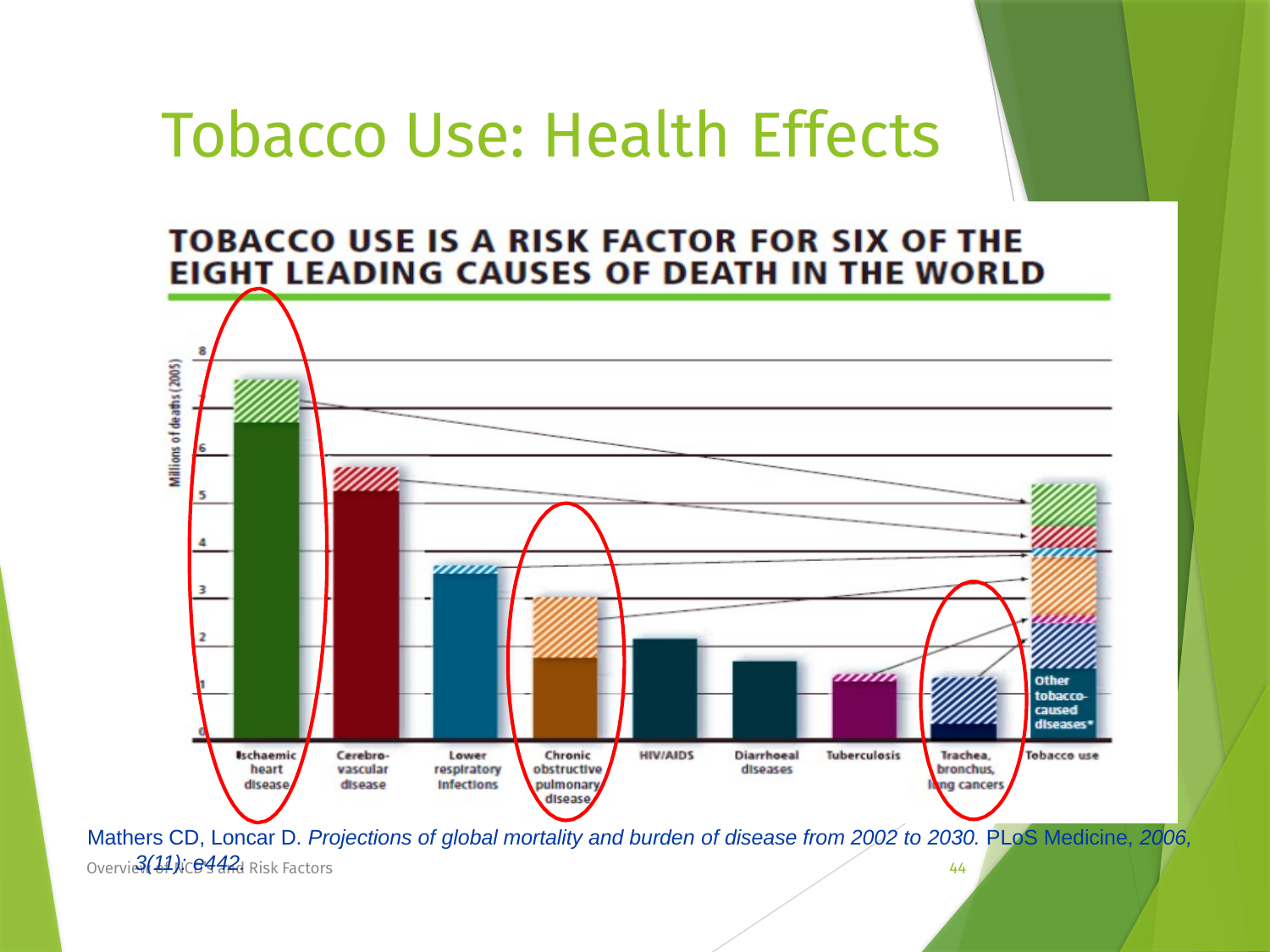

# Tobacco Use: Health Effects

Mathers CD, Loncar D. Projections of global mortality and burden of disease from 2002 to 2030. PLoS Medicine, 2006,  3(11): e442.
Overview of NCD’s and Risk Factors
44